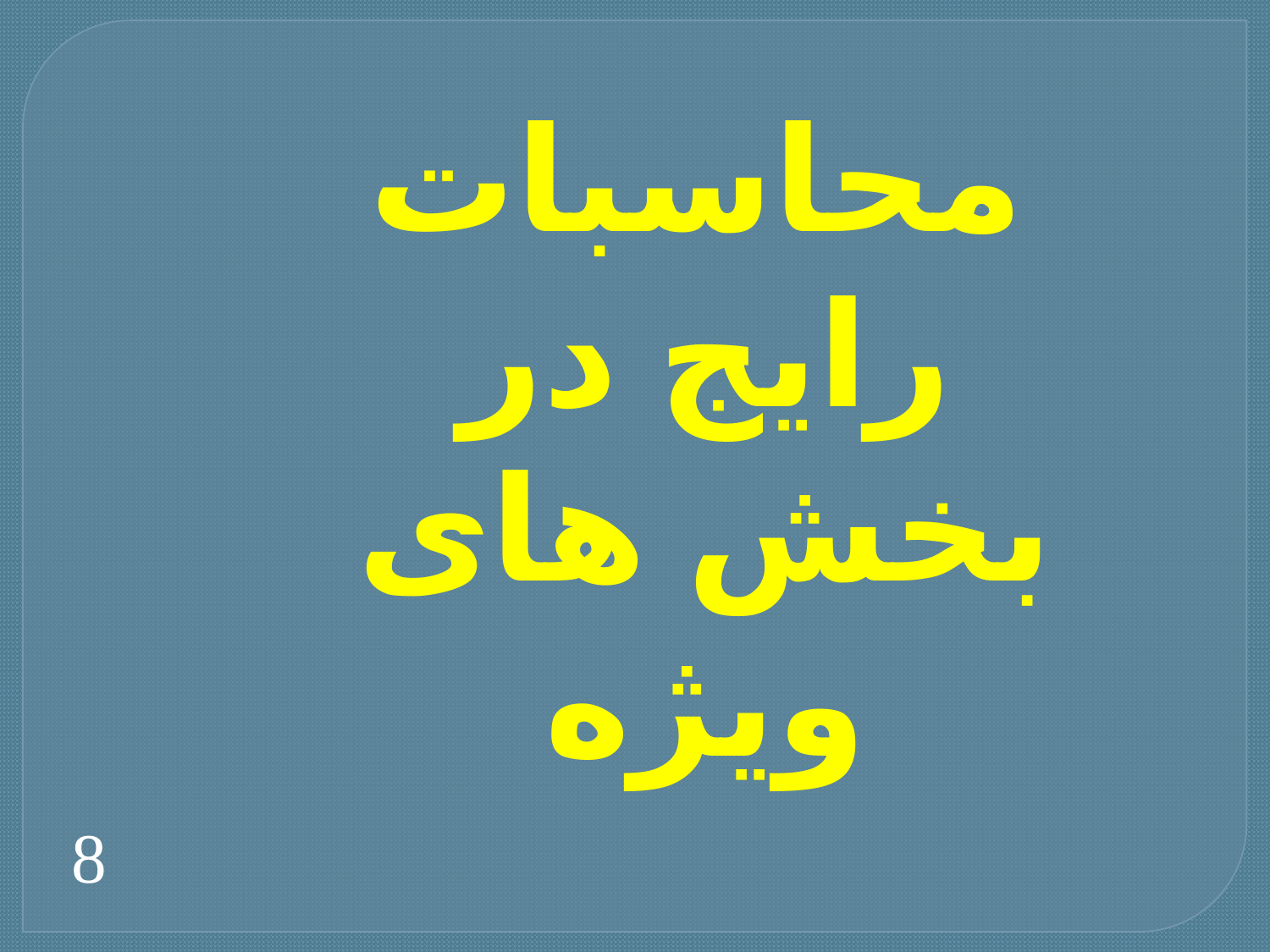

# محاسبات رایج در بخش های ویژه

8